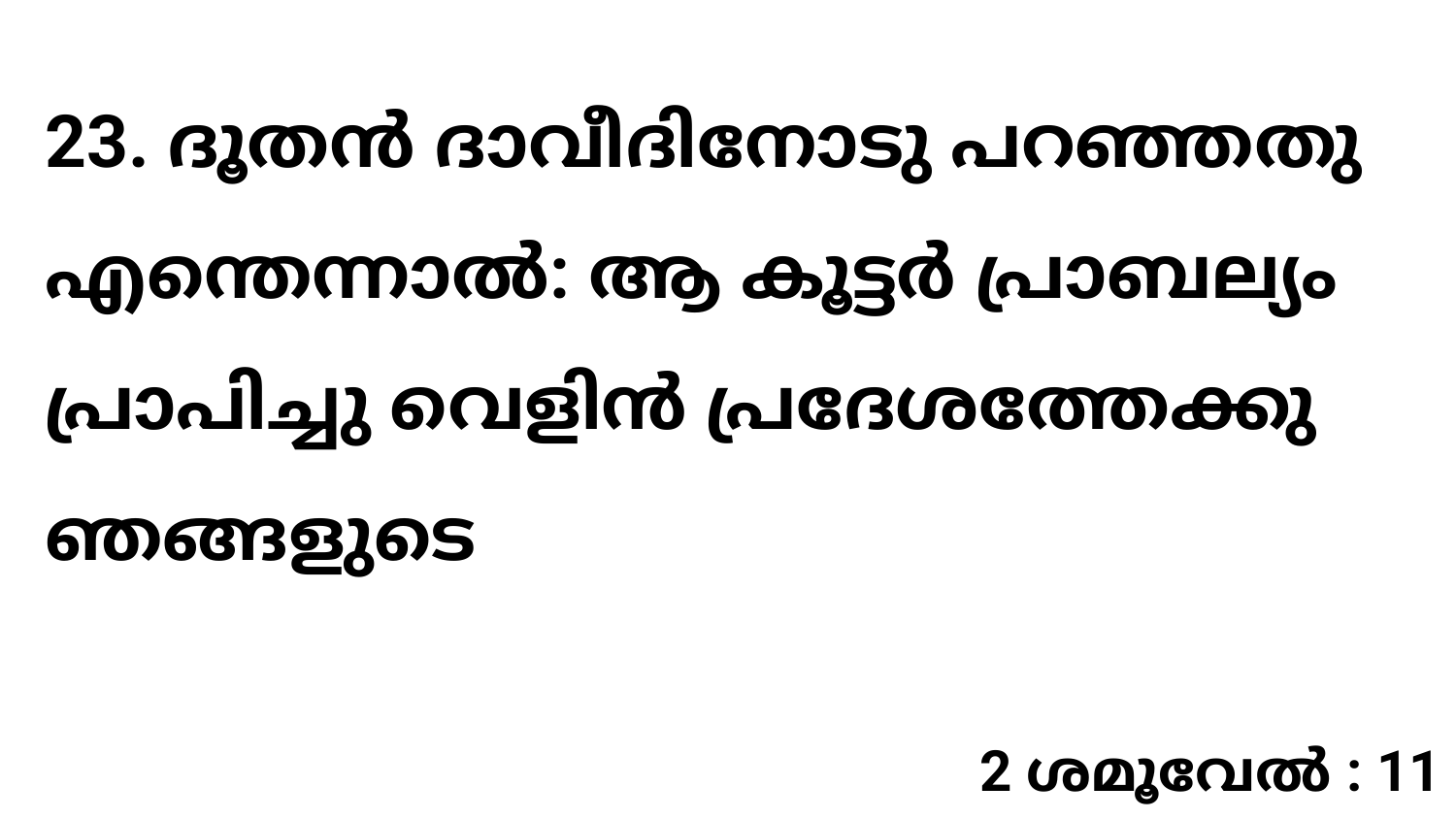

23. ദൂതൻ ദാവീദിനോടു പറഞ്ഞതു എന്തെന്നാൽ: ആ കൂട്ടർ പ്രാബല്യം പ്രാപിച്ചു വെളിൻ പ്രദേശത്തേക്കു ഞങ്ങളുടെ
2 ശമൂവേൽ : 11